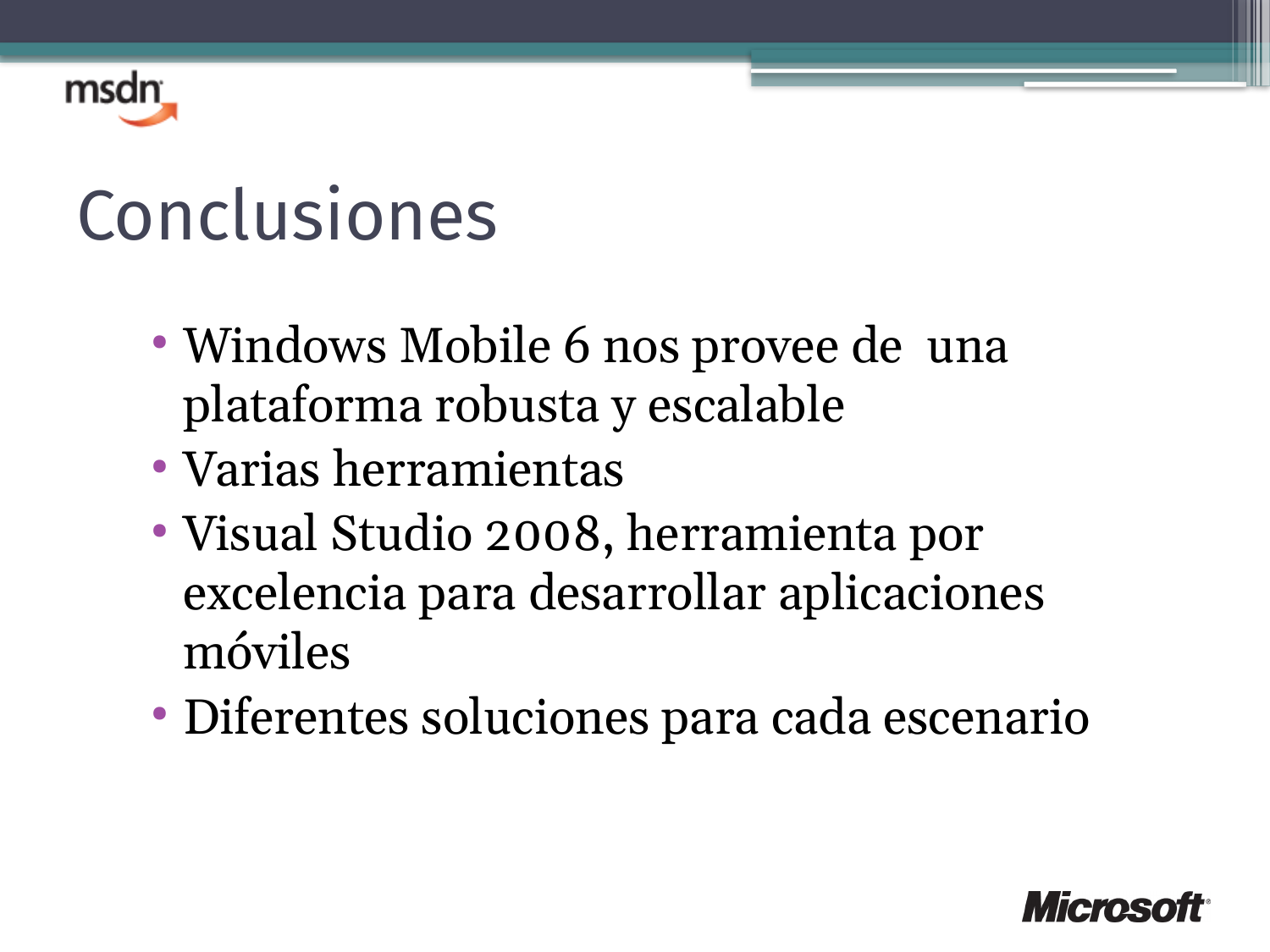

# Conclusiones
Windows Mobile 6 nos provee de  una plataforma robusta y escalable
Varias herramientas
Visual Studio 2008, herramienta por excelencia para desarrollar aplicaciones móviles
Diferentes soluciones para cada escenario